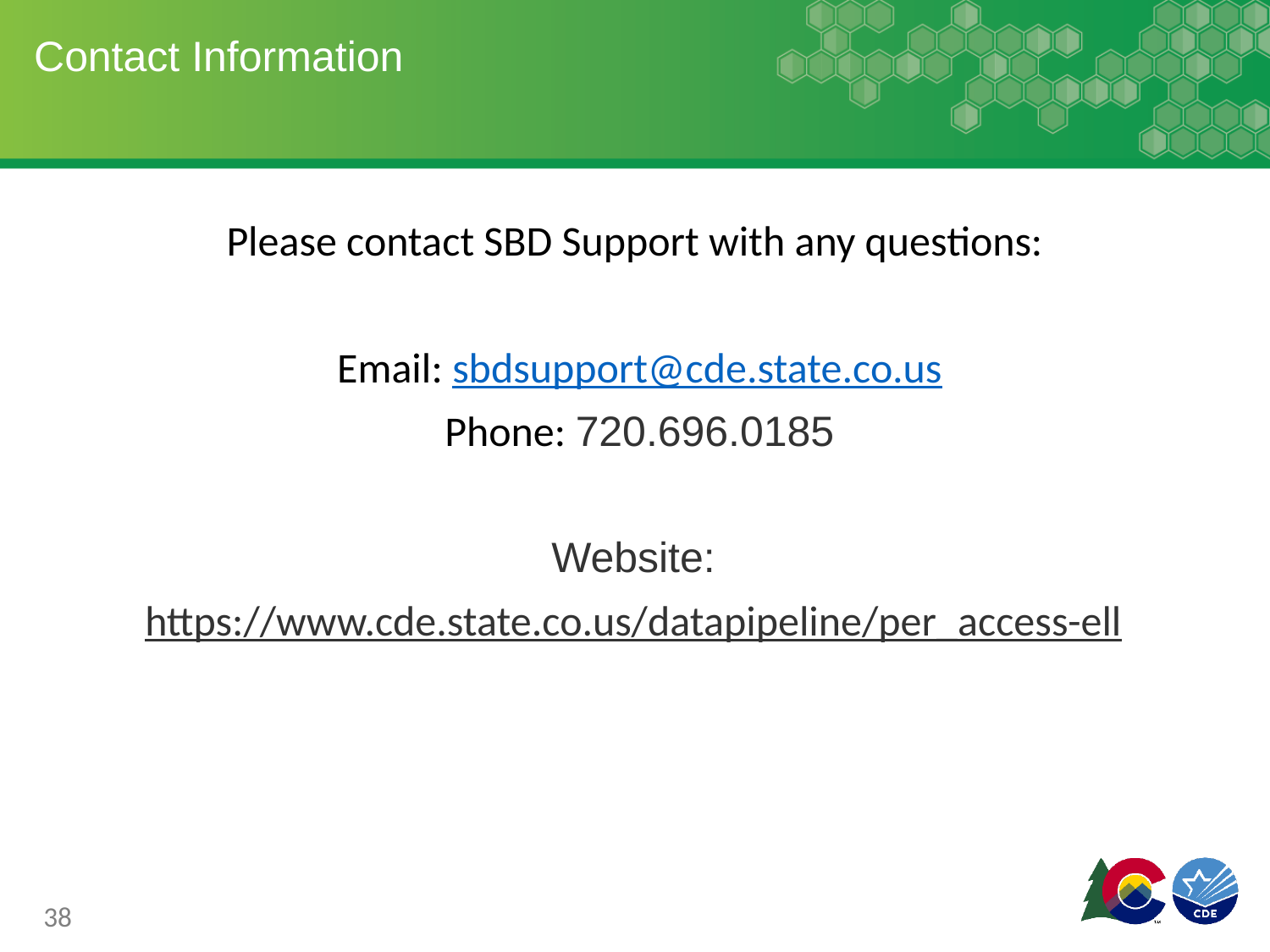

# Contact Information

Please contact SBD Support with any questions:

Email: sbdsupport@cde.state.co.us
Phone: 720.696.0185

Website:
https://www.cde.state.co.us/datapipeline/per_access-ell
38